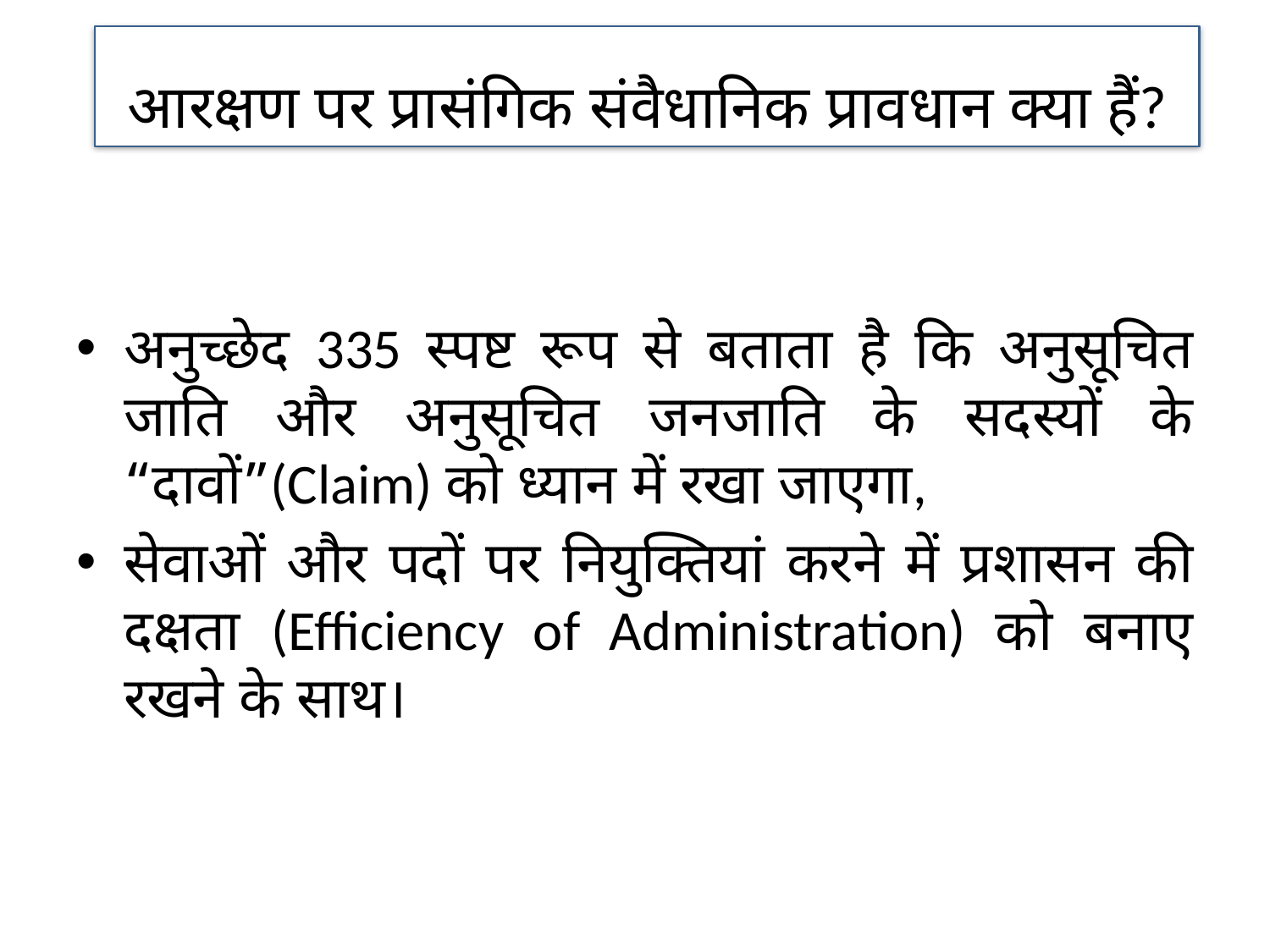

आरक्षण पर प्रासंगिक संवैधानिक प्रावधान क्या हैं?
अनुच्छेद 335 स्पष्ट रूप से बताता है कि अनुसूचित जाति और अनुसूचित जनजाति के सदस्यों के “दावों”(Claim) को ध्यान में रखा जाएगा,
सेवाओं और पदों पर नियुक्तियां करने में प्रशासन की दक्षता (Efficiency of Administration) को बनाए रखने के साथ।